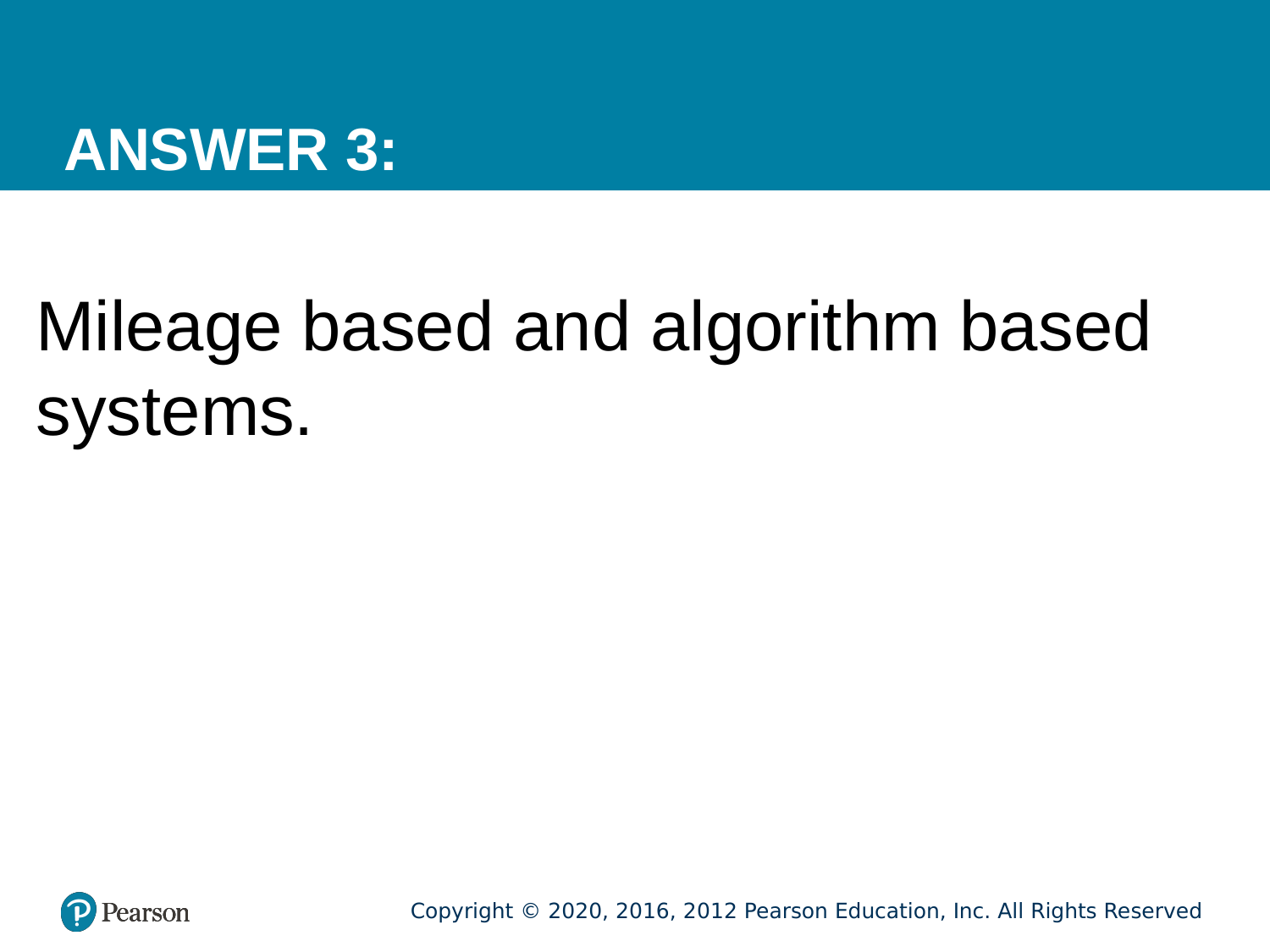

# ANSWER 3:
Mileage based and algorithm based systems.